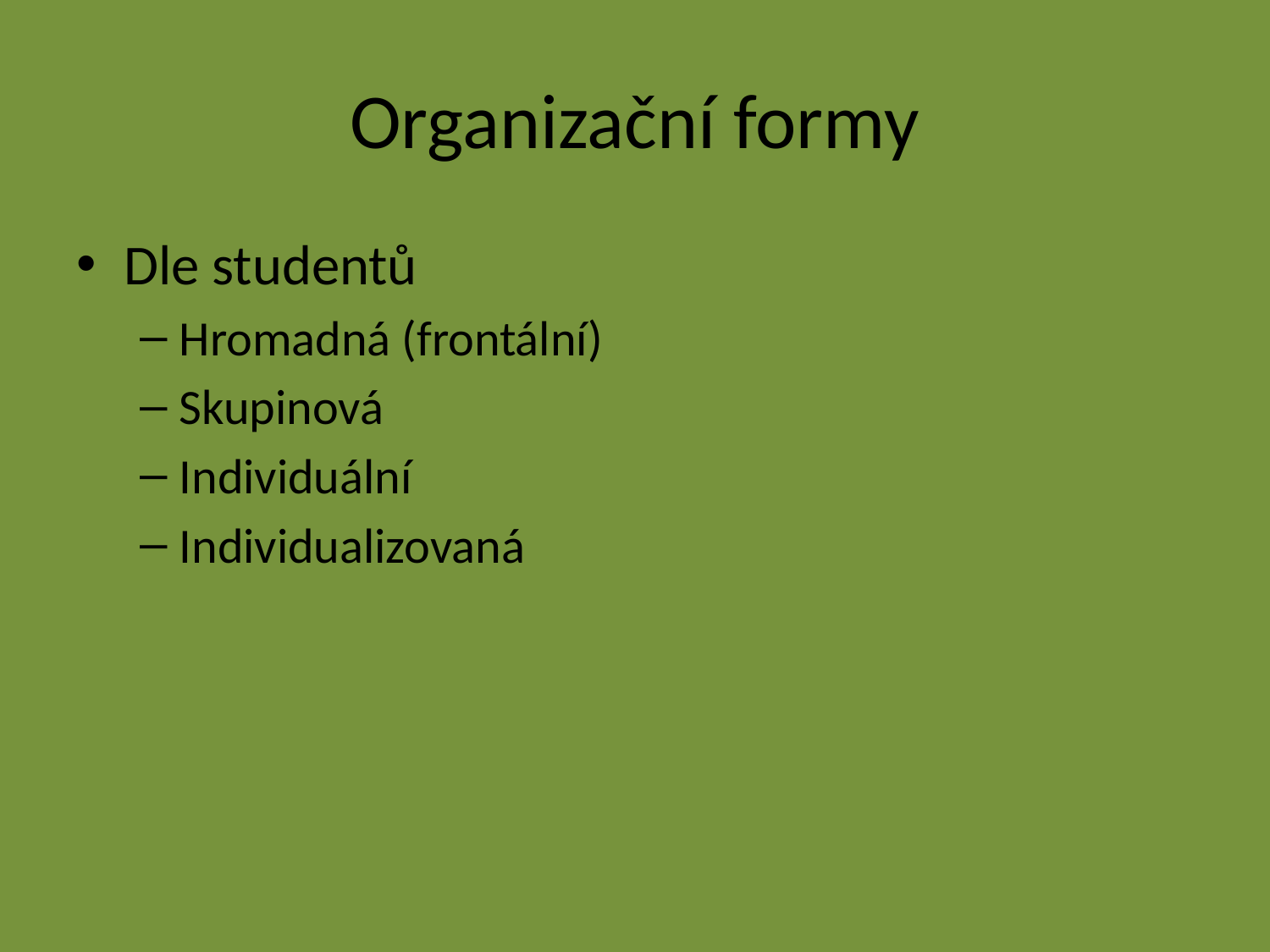

# Organizační formy
Dle studentů
Hromadná (frontální)
Skupinová
Individuální
Individualizovaná